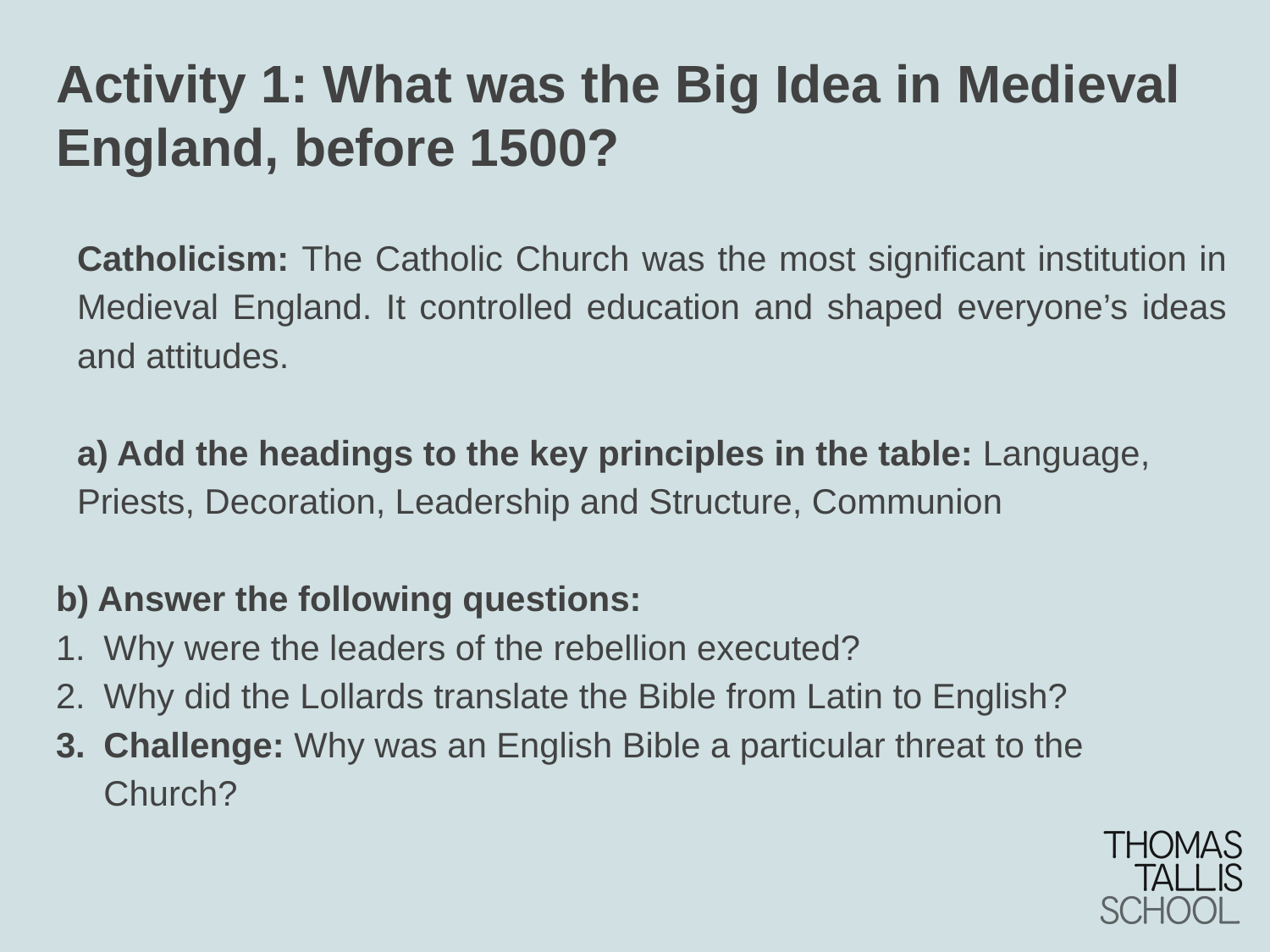

# Activity 1: What was the Big Idea in Medieval England, before 1500?
Catholicism: The Catholic Church was the most significant institution in Medieval England. It controlled education and shaped everyone’s ideas and attitudes.

a) Add the headings to the key principles in the table: Language, Priests, Decoration, Leadership and Structure, Communion

b) Answer the following questions:
Why were the leaders of the rebellion executed?
Why did the Lollards translate the Bible from Latin to English?
Challenge: Why was an English Bible a particular threat to the Church?